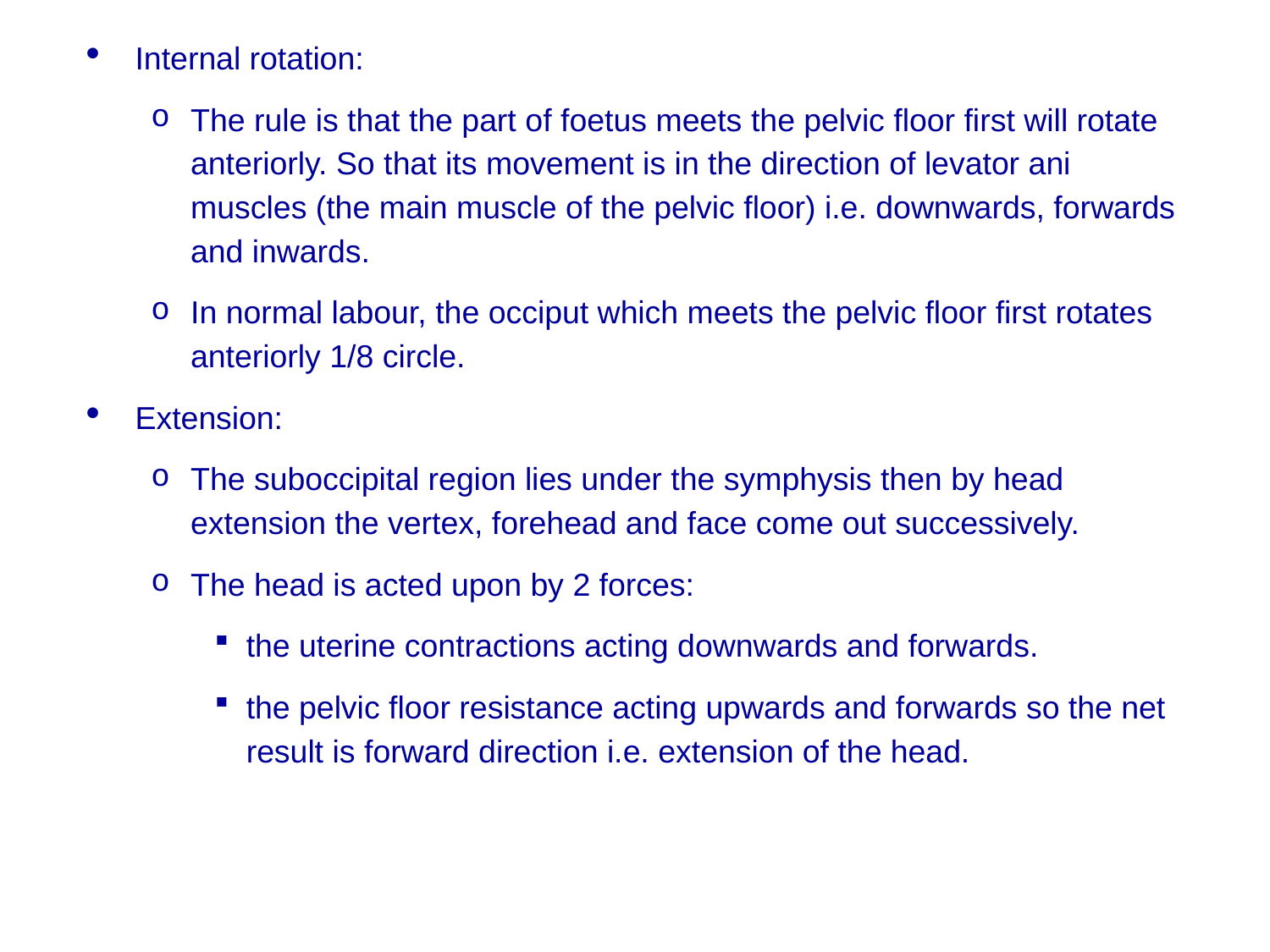

Internal rotation:
The rule is that the part of foetus meets the pelvic floor first will rotate anteriorly. So that its movement is in the direction of levator ani muscles (the main muscle of the pelvic floor) i.e. downwards, forwards and inwards.
In normal labour, the occiput which meets the pelvic floor first rotates anteriorly 1/8 circle.
Extension:
The suboccipital region lies under the symphysis then by head extension the vertex, forehead and face come out successively.
The head is acted upon by 2 forces:
the uterine contractions acting downwards and forwards.
the pelvic floor resistance acting upwards and forwards so the net result is forward direction i.e. extension of the head.